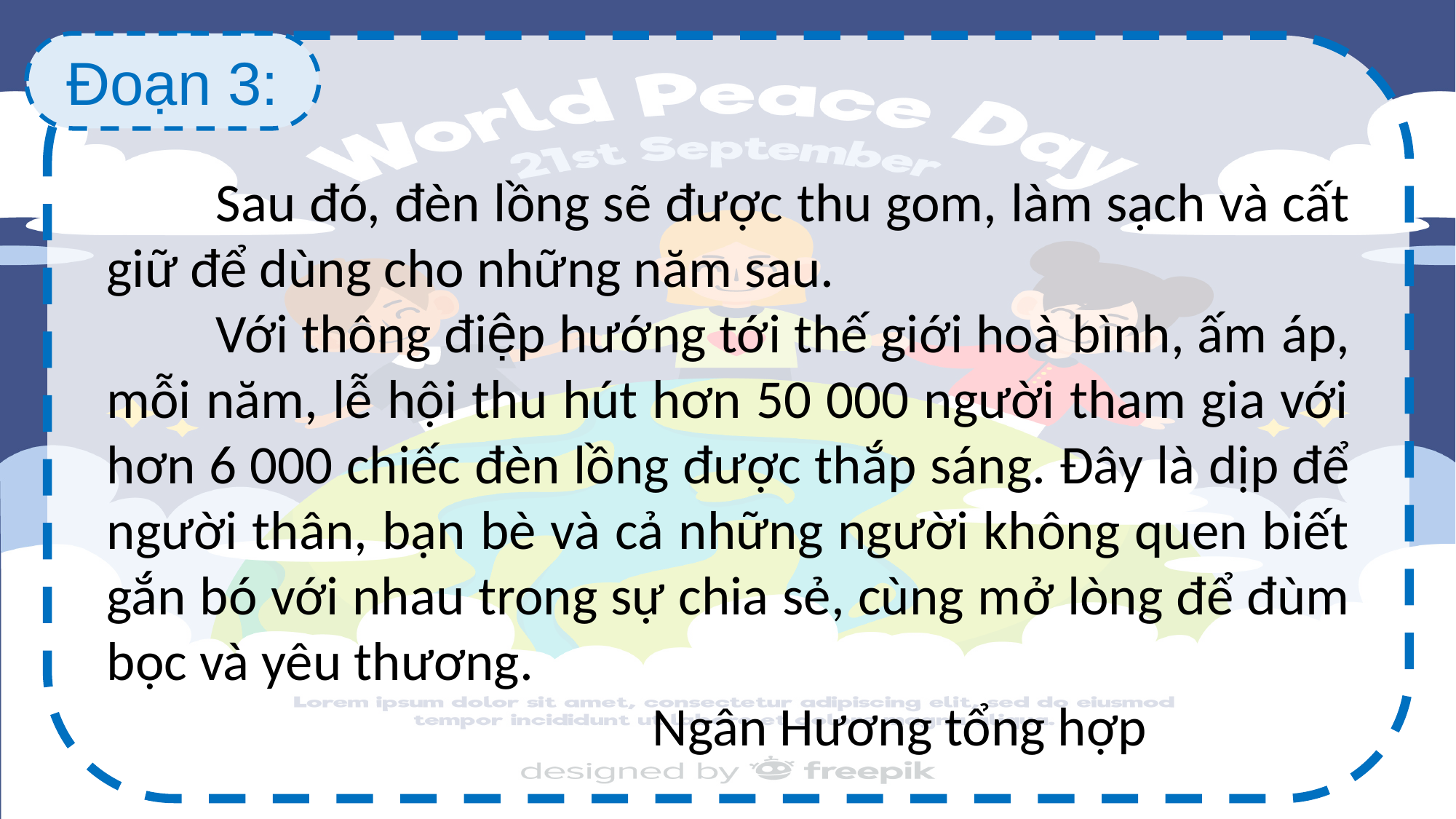

Đoạn 3:

	Sau đó, đèn lồng sẽ được thu gom, làm sạch và cất giữ để dùng cho những năm sau.
	Với thông điệp hướng tới thế giới hoà bình, ấm áp, mỗi năm, lễ hội thu hút hơn 50 000 người tham gia với hơn 6 000 chiếc đèn lồng được thắp sáng. Đây là dịp để người thân, bạn bè và cả những người không quen biết gắn bó với nhau trong sự chia sẻ, cùng mở lòng để đùm bọc và yêu thương.
					Ngân Hương tổng hợp